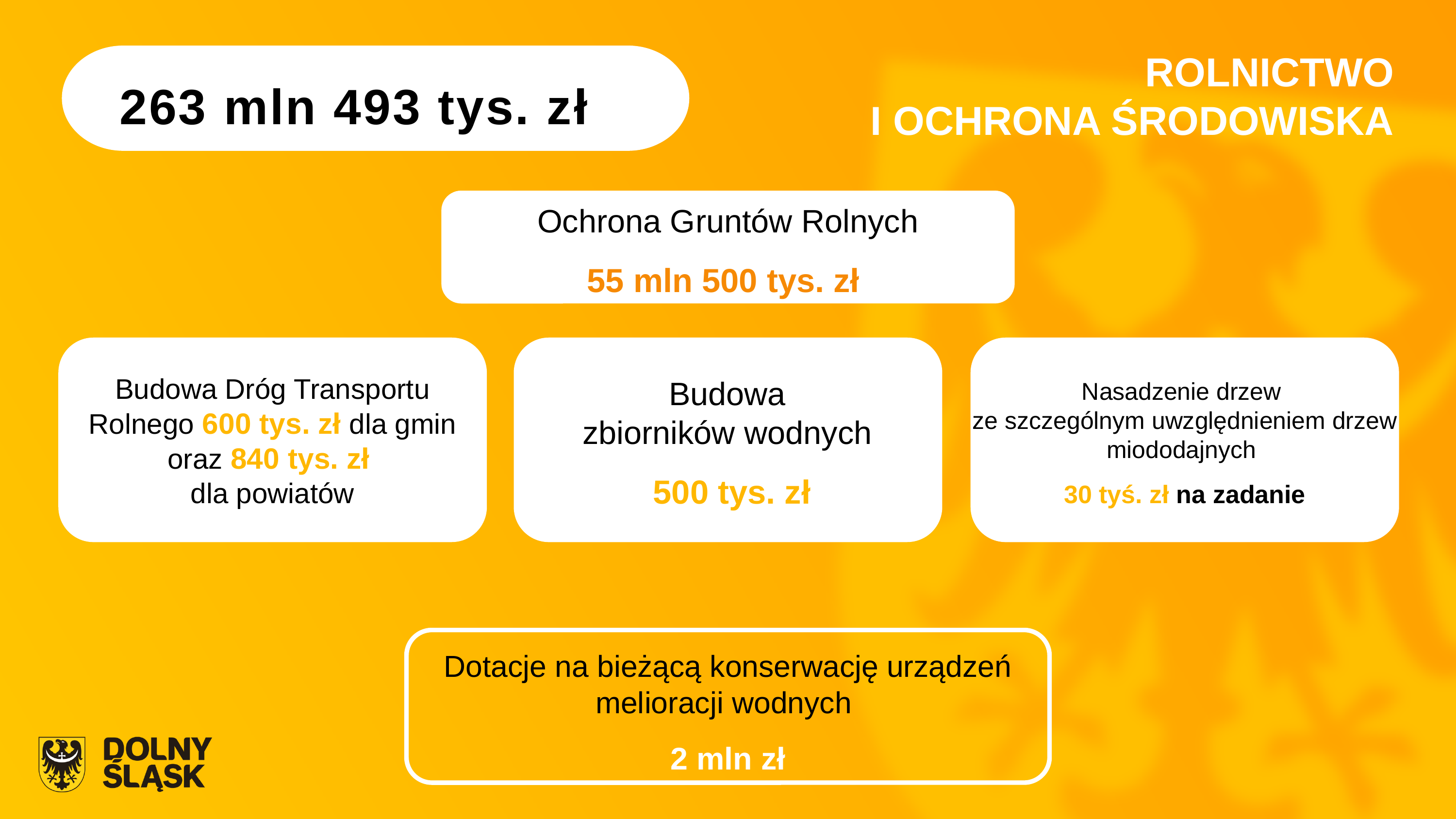

ROLNICTWO
I OCHRONA ŚRODOWISKA
263 mln 493 tys. zł

Ochrona Gruntów Rolnych
55 mln 500 tys. zł
Infrastruktura
ochrony zdrowia
652 593 031 zł
Infrastruktura
ochrony zdrowia
652 593 031 zł
Infrastruktura
ochrony zdrowia
652 593 031 zł
Budowa Dróg Transportu Rolnego 600 tys. zł dla gmin oraz 840 tys. zł
dla powiatów
Budowa
zbiorników wodnych
500 tys. zł
Nasadzenie drzew
ze szczególnym uwzględnieniem drzew miododajnych
30 tyś. zł na zadanie

Dotacje na bieżącą konserwację urządzeń melioracji wodnych
2 mln zł